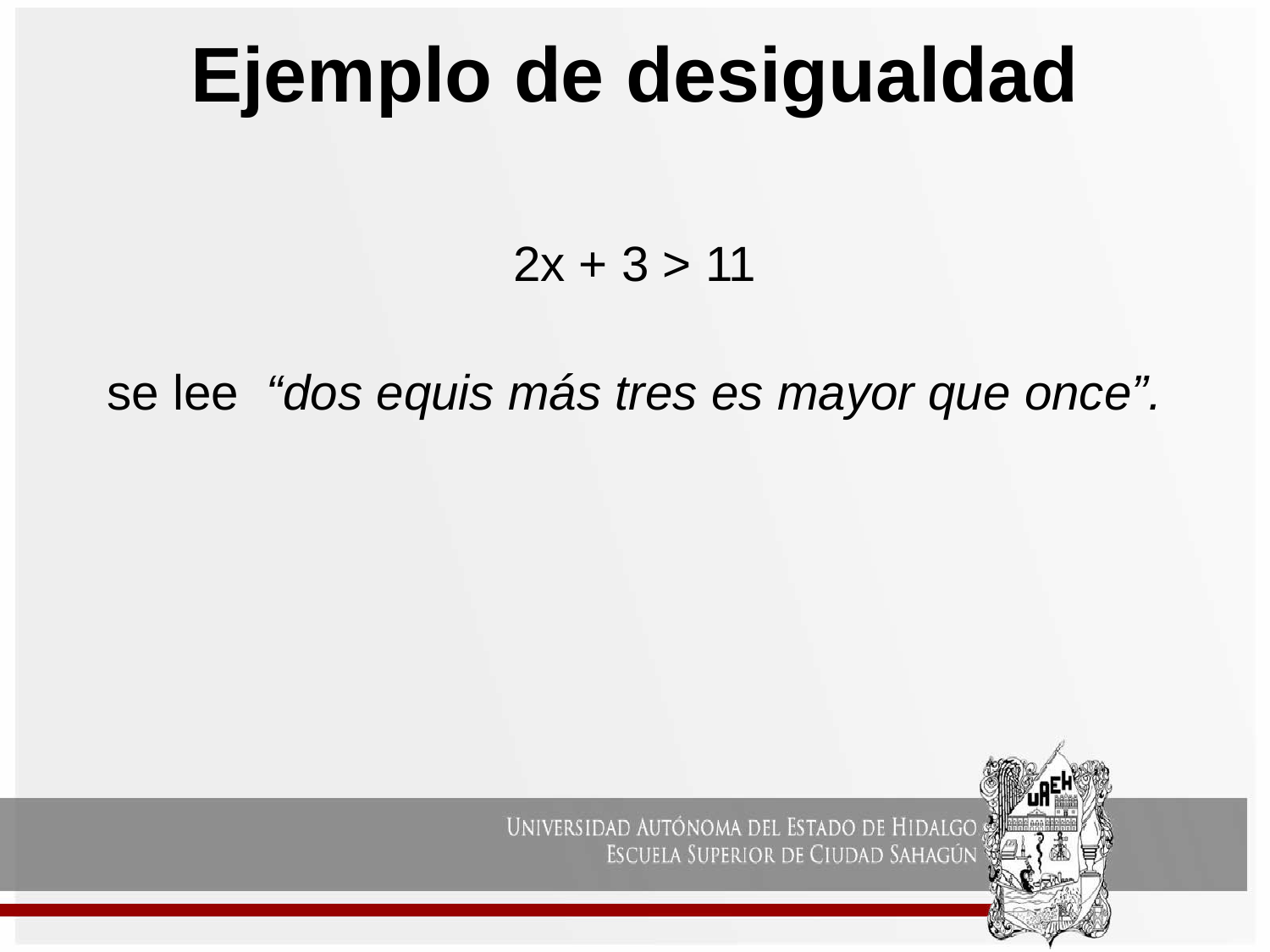

# Ejemplo de desigualdad
2x + 3 > 11
se lee  “dos equis más tres es mayor que once”.